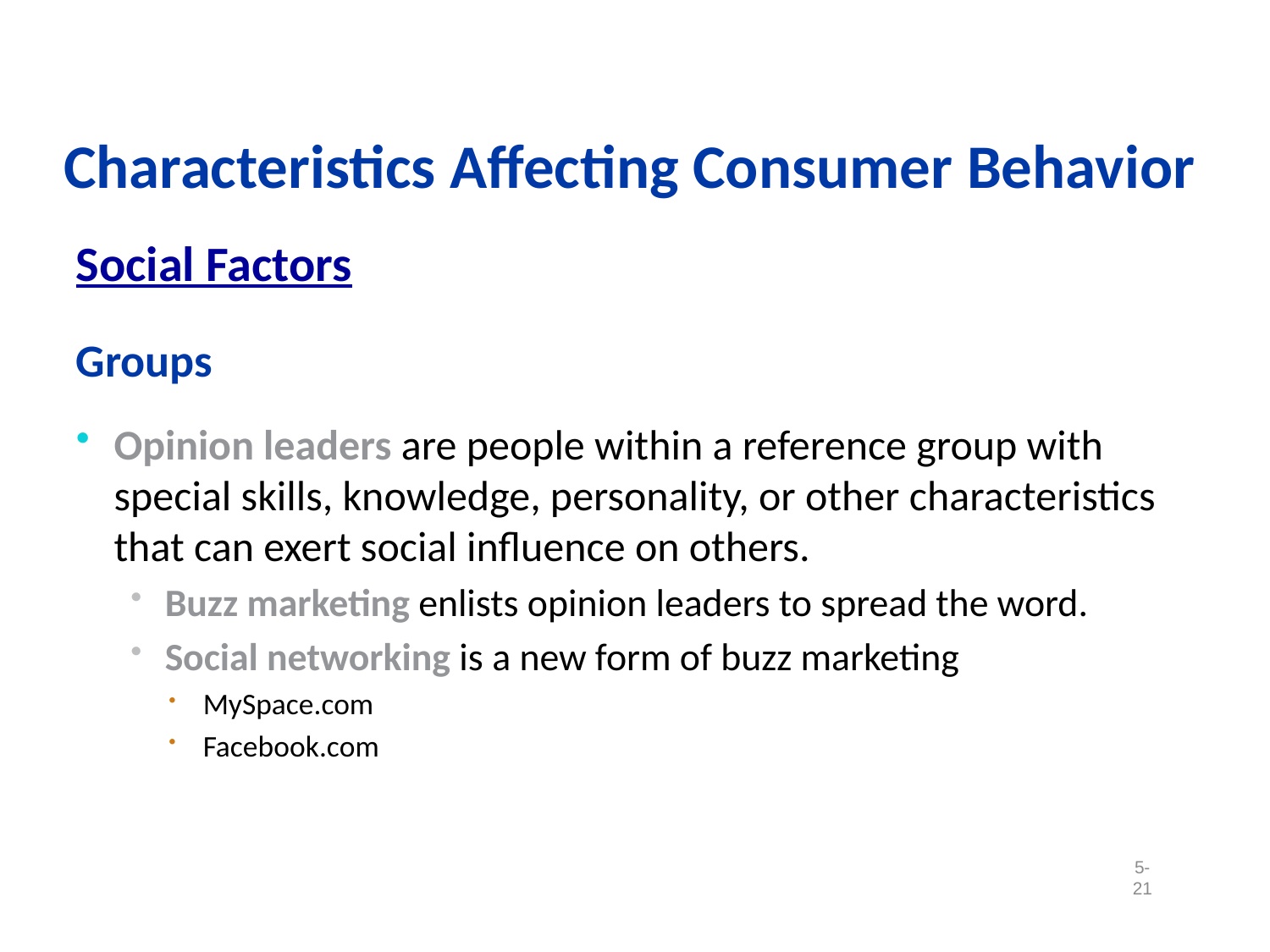

Characteristics Affecting Consumer Behavior
Social Factors

Groups

Opinion leaders are people within a reference group with special skills, knowledge, personality, or other characteristics that can exert social influence on others.
Buzz marketing enlists opinion leaders to spread the word.
Social networking is a new form of buzz marketing
MySpace.com
Facebook.com
5-21